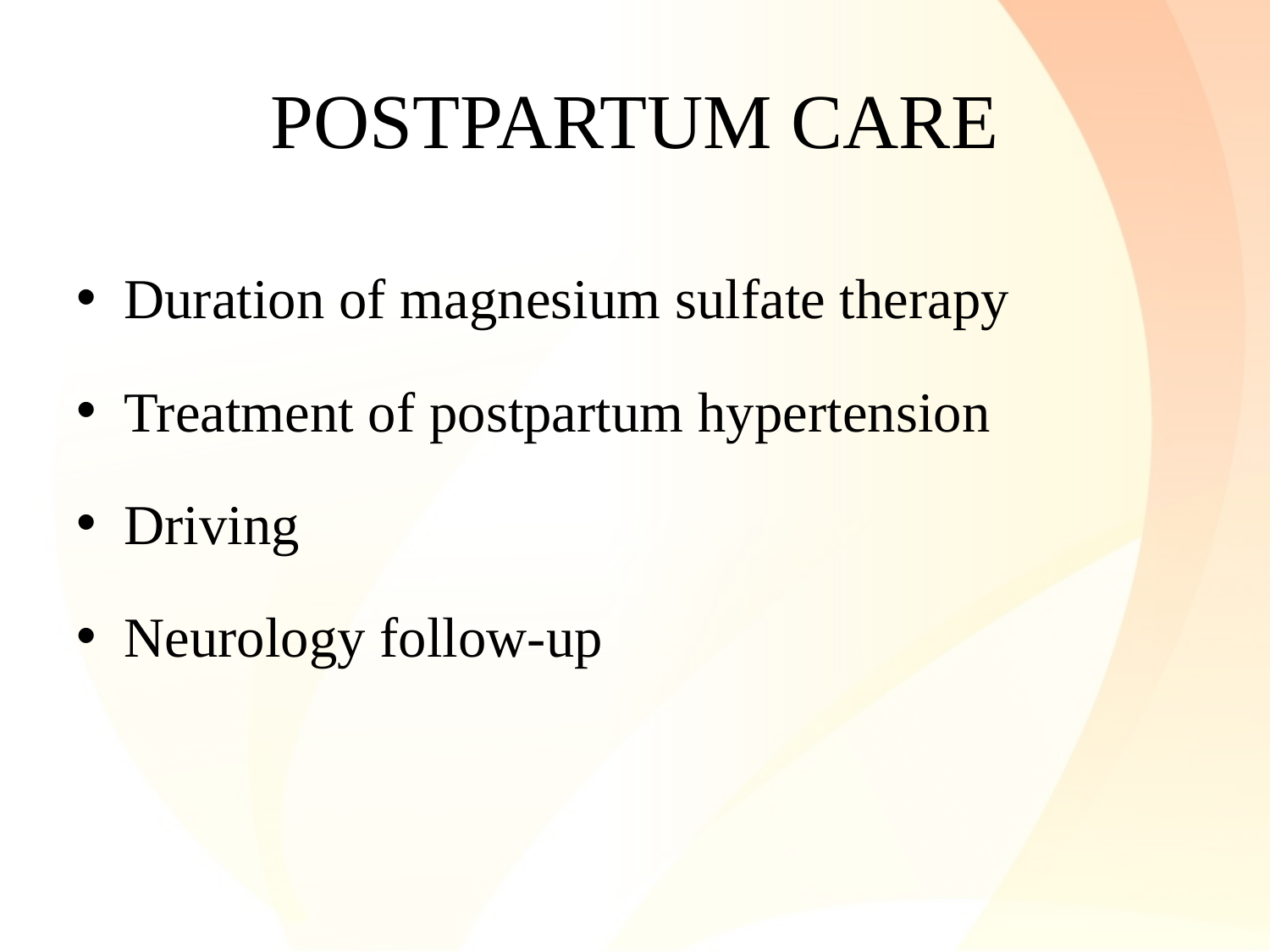

# POSTPARTUM CARE
Duration of magnesium sulfate therapy
Treatment of postpartum hypertension
Driving
Neurology follow-up